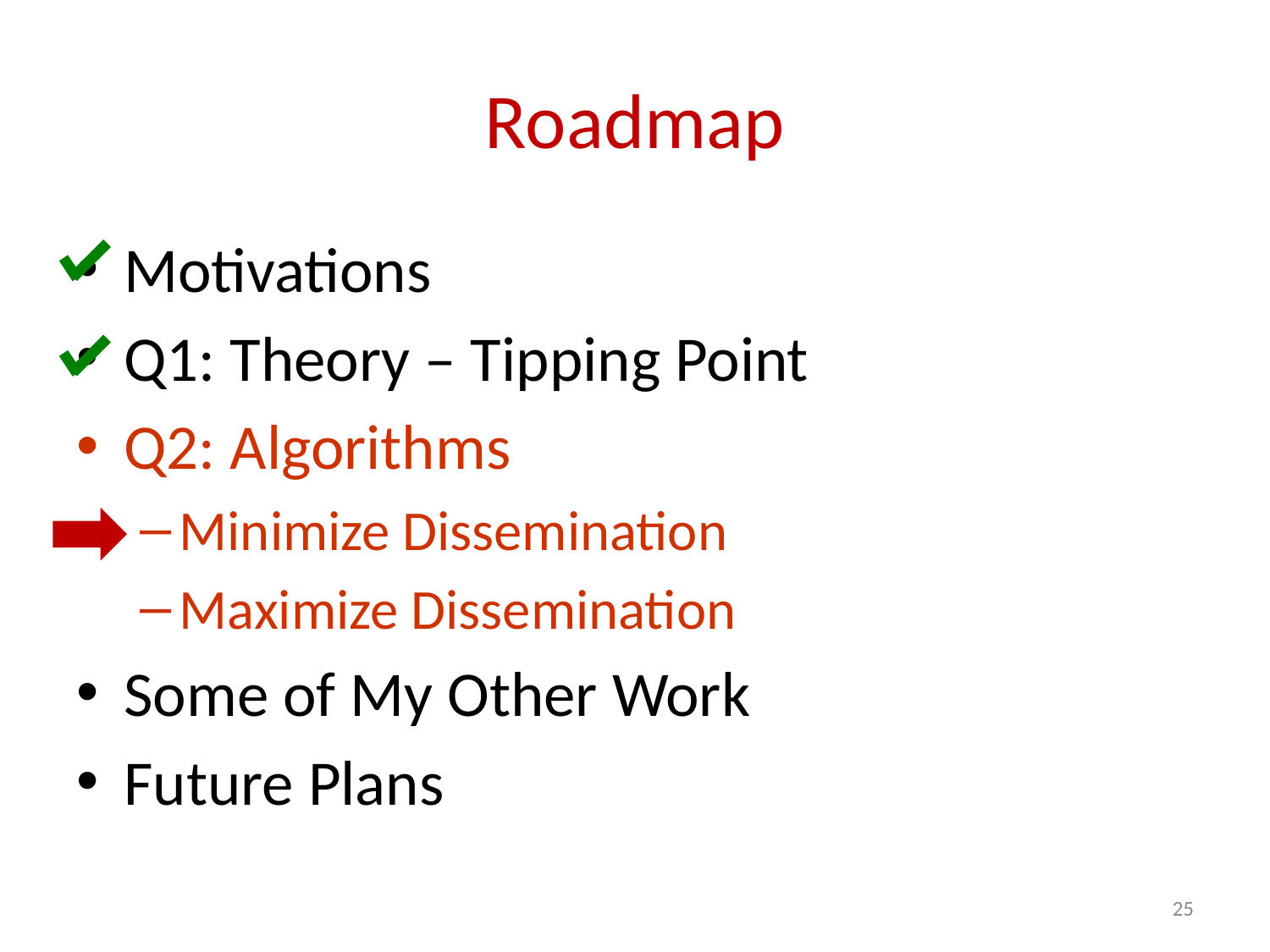

Roadmap
Motivations
Q1: Theory – Tipping Point
Q2: Algorithms
Minimize Dissemination
Maximize Dissemination
Some of My Other Work
Future Plans

25